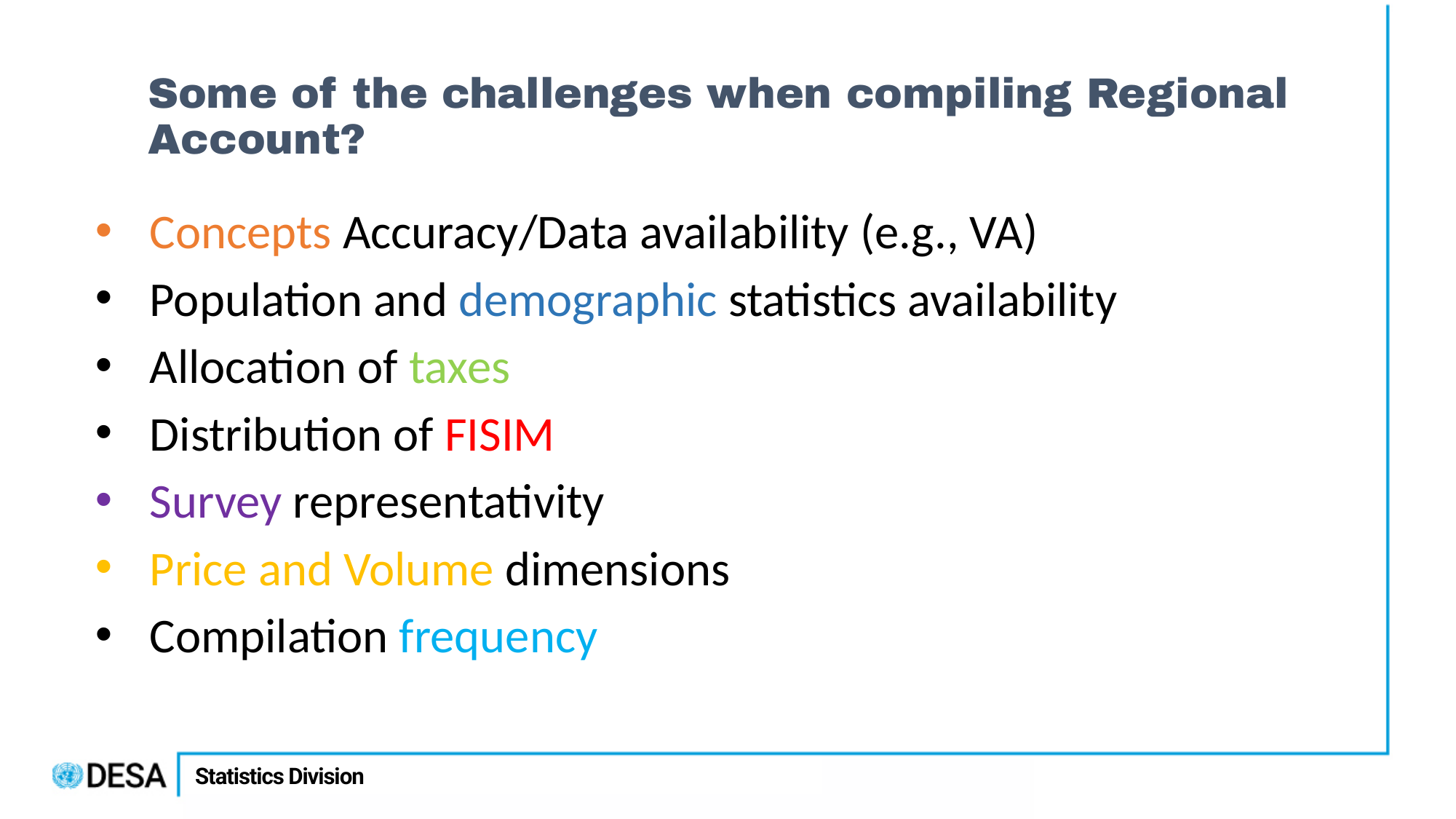

# Some of the challenges when compiling Regional Account?
Concepts Accuracy/Data availability (e.g., VA)
Population and demographic statistics availability
Allocation of taxes
Distribution of FISIM
Survey representativity
Price and Volume dimensions
Compilation frequency